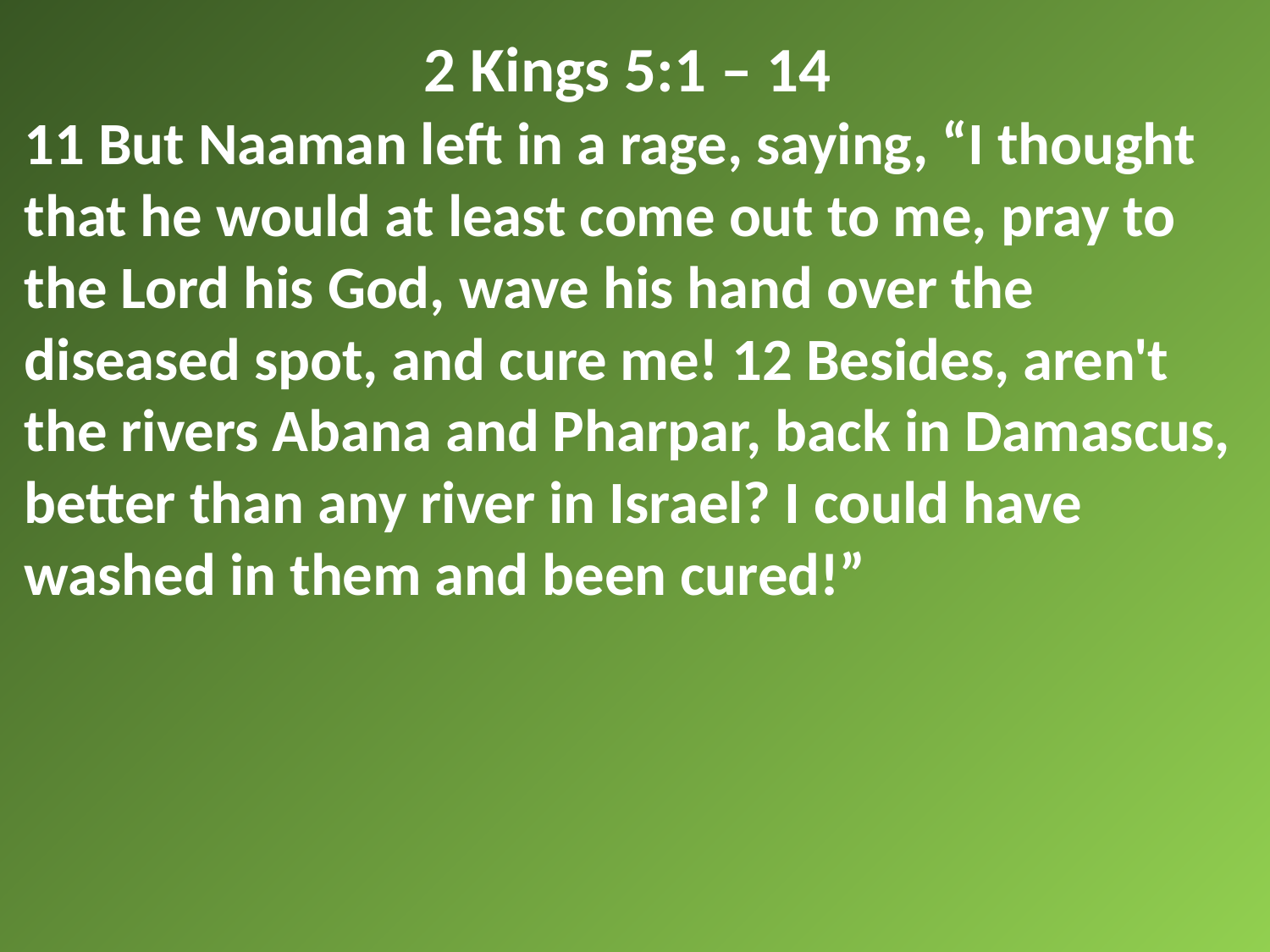

2 Kings 5:1 – 14
11 But Naaman left in a rage, saying, “I thought that he would at least come out to me, pray to the Lord his God, wave his hand over the diseased spot, and cure me! 12 Besides, aren't the rivers Abana and Pharpar, back in Damascus, better than any river in Israel? I could have washed in them and been cured!”